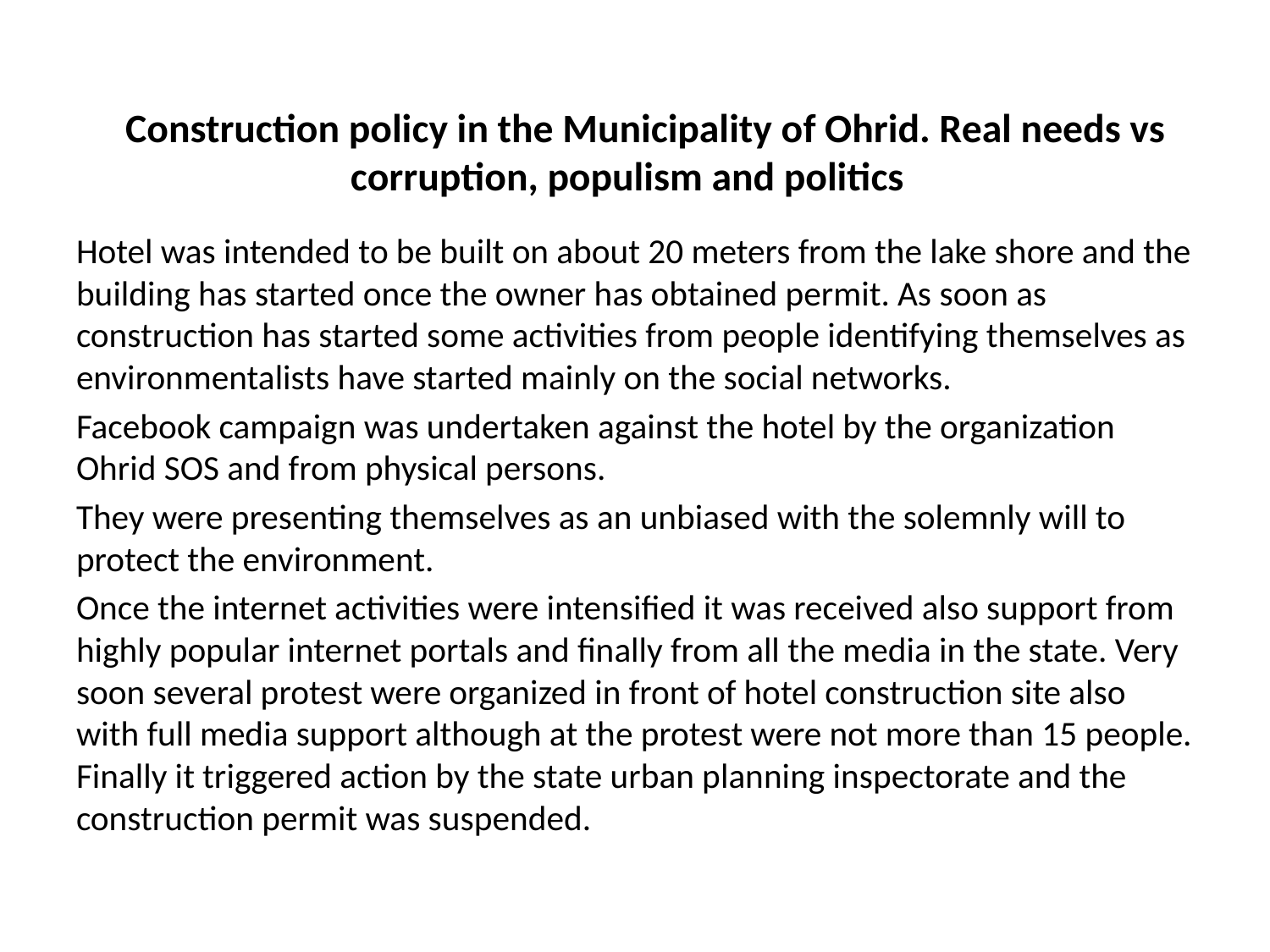

# Construction policy in the Municipality of Ohrid. Real needs vs corruption, populism and politics
Hotel was intended to be built on about 20 meters from the lake shore and the building has started once the owner has obtained permit. As soon as construction has started some activities from people identifying themselves as environmentalists have started mainly on the social networks.
Facebook campaign was undertaken against the hotel by the organization Ohrid SOS and from physical persons.
They were presenting themselves as an unbiased with the solemnly will to protect the environment.
Once the internet activities were intensified it was received also support from highly popular internet portals and finally from all the media in the state. Very soon several protest were organized in front of hotel construction site also with full media support although at the protest were not more than 15 people. Finally it triggered action by the state urban planning inspectorate and the construction permit was suspended.